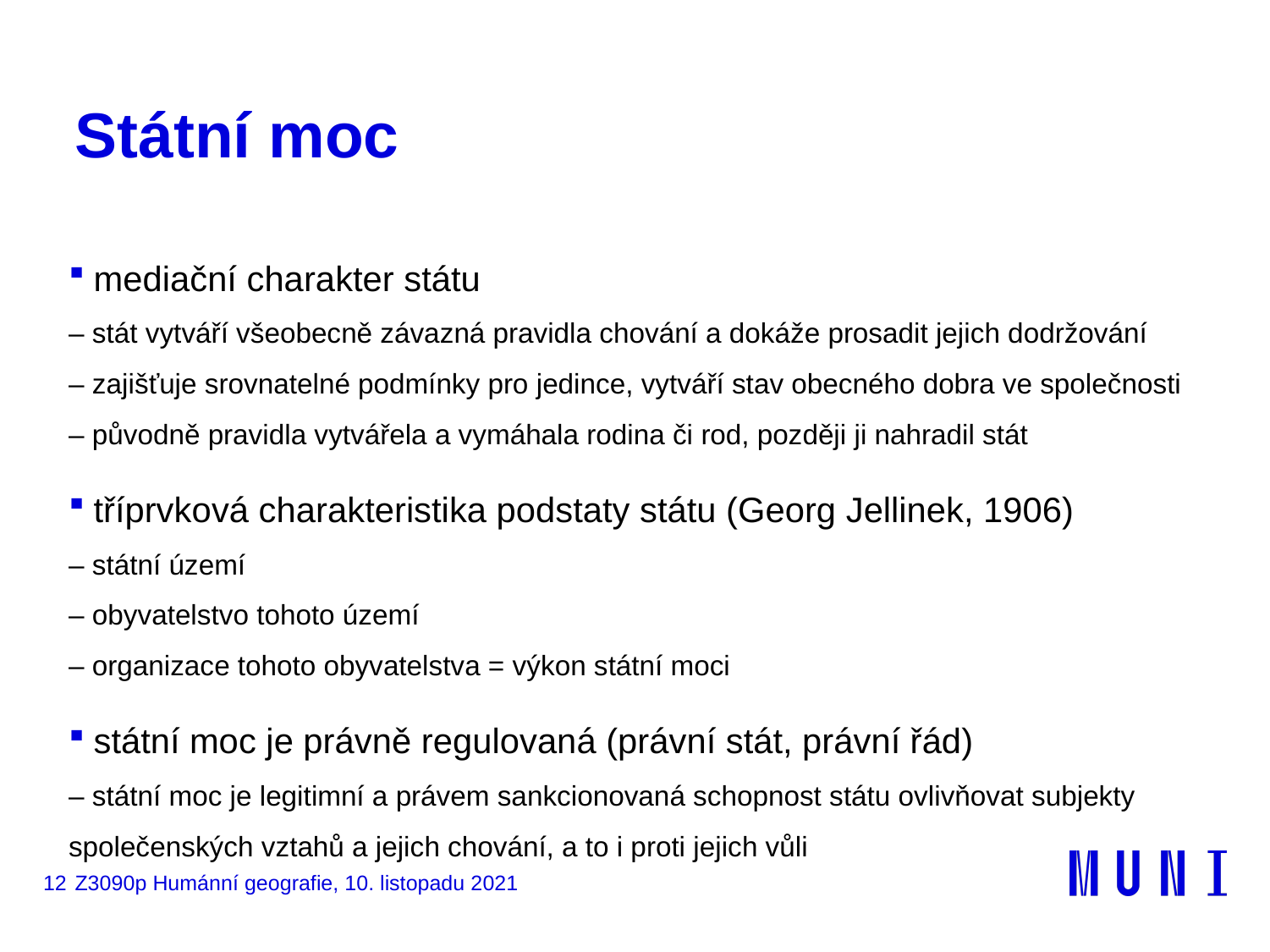

# Státní moc
mediační charakter státu
– stát vytváří všeobecně závazná pravidla chování a dokáže prosadit jejich dodržování
– zajišťuje srovnatelné podmínky pro jedince, vytváří stav obecného dobra ve společnosti
– původně pravidla vytvářela a vymáhala rodina či rod, později ji nahradil stát

tříprvková charakteristika podstaty státu (Georg Jellinek, 1906)
– státní území
– obyvatelstvo tohoto území
– organizace tohoto obyvatelstva = výkon státní moci

státní moc je právně regulovaná (právní stát, právní řád)
– státní moc je legitimní a právem sankcionovaná schopnost státu ovlivňovat subjekty společenských vztahů a jejich chování, a to i proti jejich vůli

12
Z3090p Humánní geografie, 10. listopadu 2021